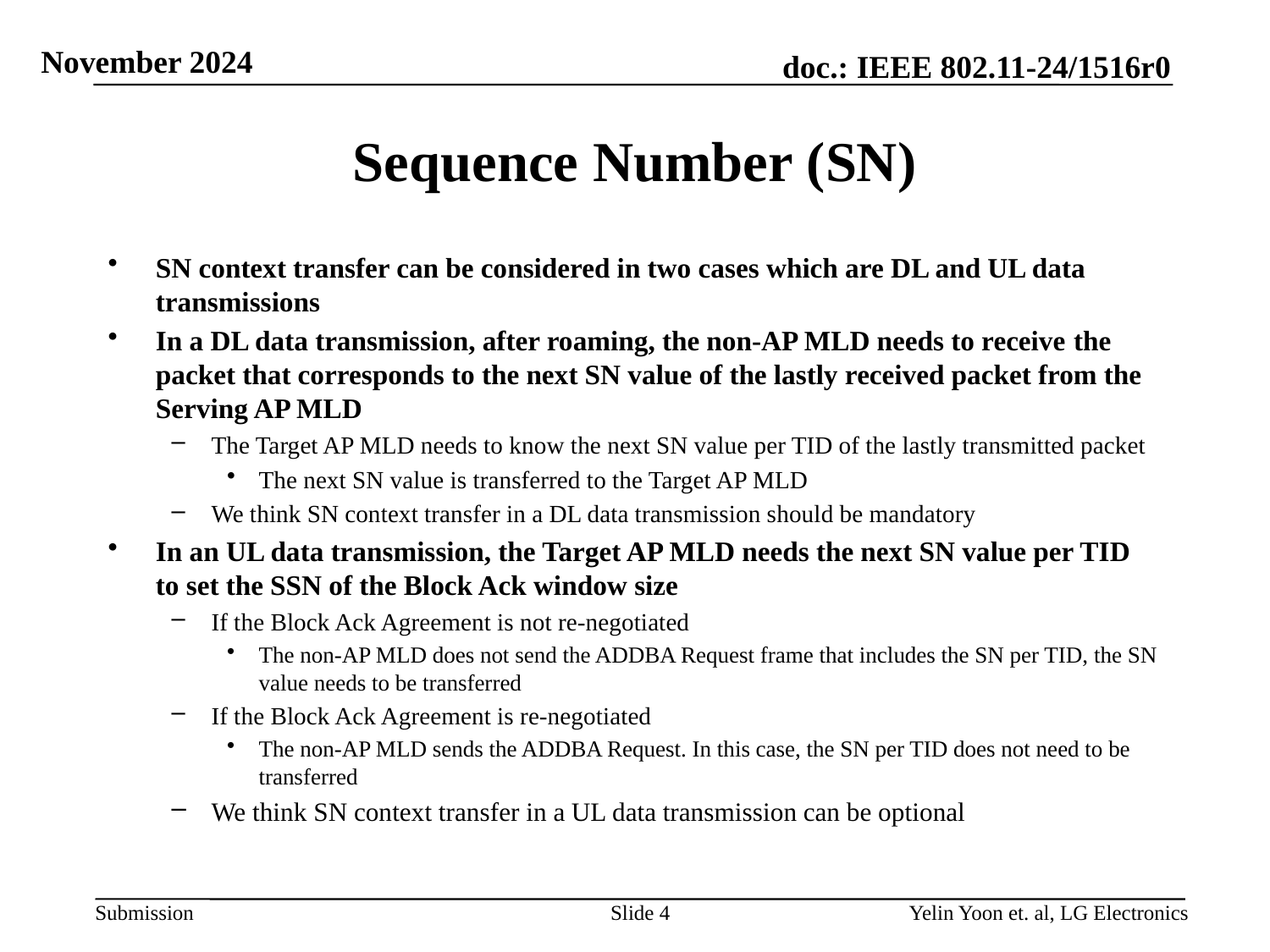

# Sequence Number (SN)
SN context transfer can be considered in two cases which are DL and UL data transmissions
In a DL data transmission, after roaming, the non-AP MLD needs to receive the packet that corresponds to the next SN value of the lastly received packet from the Serving AP MLD
The Target AP MLD needs to know the next SN value per TID of the lastly transmitted packet
The next SN value is transferred to the Target AP MLD
We think SN context transfer in a DL data transmission should be mandatory
In an UL data transmission, the Target AP MLD needs the next SN value per TID to set the SSN of the Block Ack window size
If the Block Ack Agreement is not re-negotiated
The non-AP MLD does not send the ADDBA Request frame that includes the SN per TID, the SN value needs to be transferred
If the Block Ack Agreement is re-negotiated
The non-AP MLD sends the ADDBA Request. In this case, the SN per TID does not need to be transferred
We think SN context transfer in a UL data transmission can be optional

Slide 4
Yelin Yoon et. al, LG Electronics